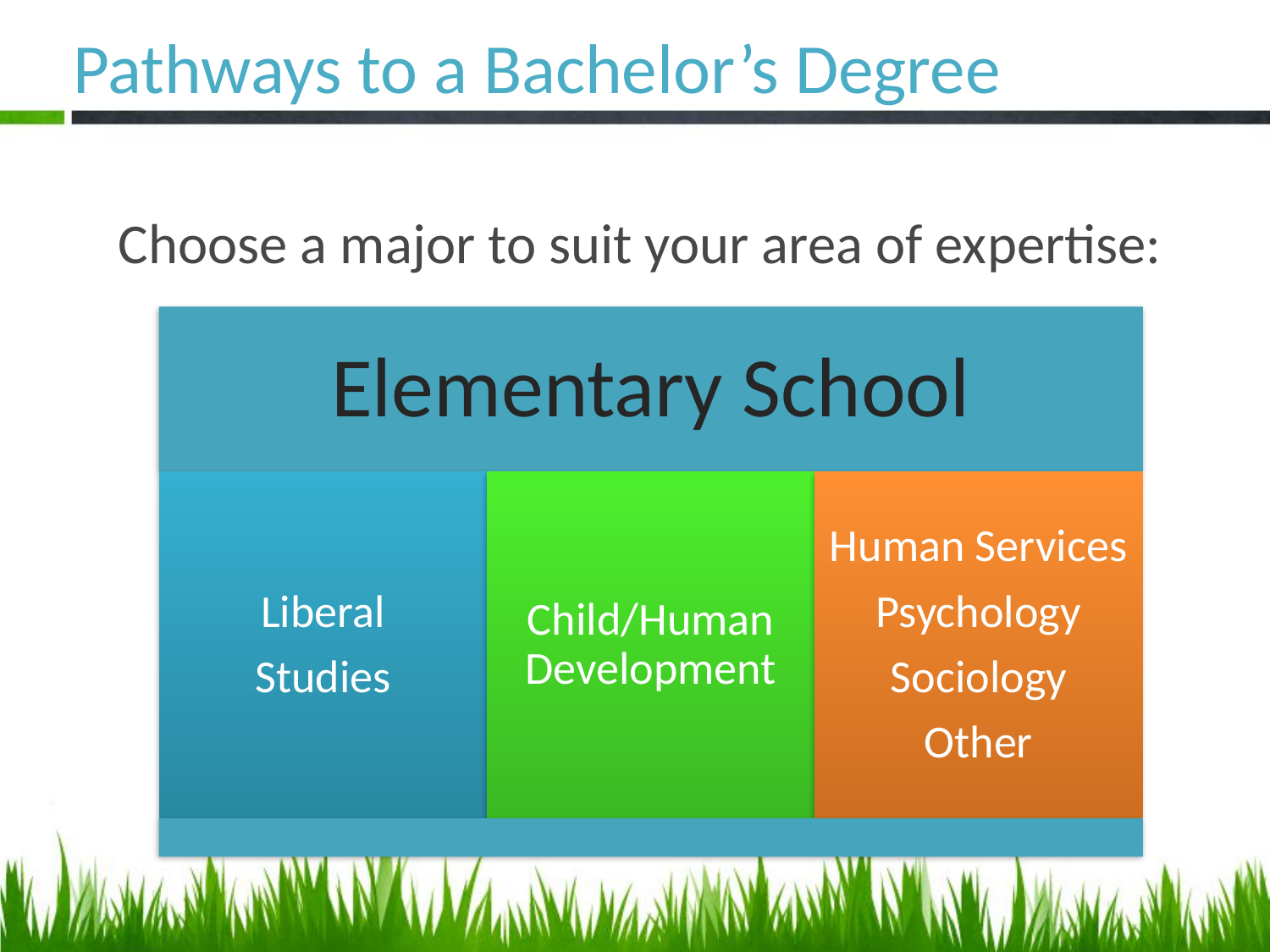

# Pathways to a Bachelor’s Degree
Choose a major to suit your area of expertise:

Elementary School
Liberal
Studies
Child/Human Development
Human Services
Psychology
Sociology
Other